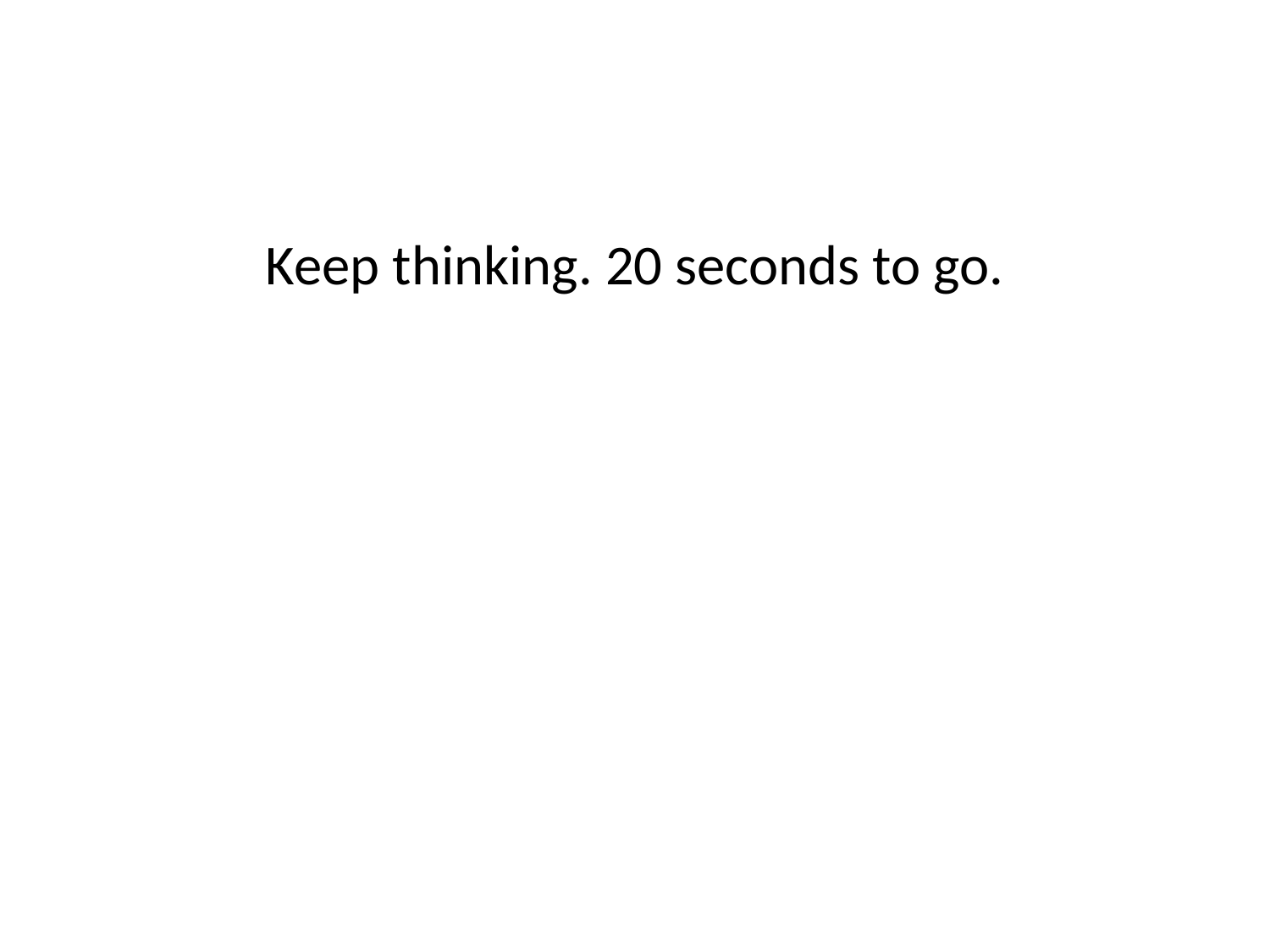

#
Keep thinking. 20 seconds to go.